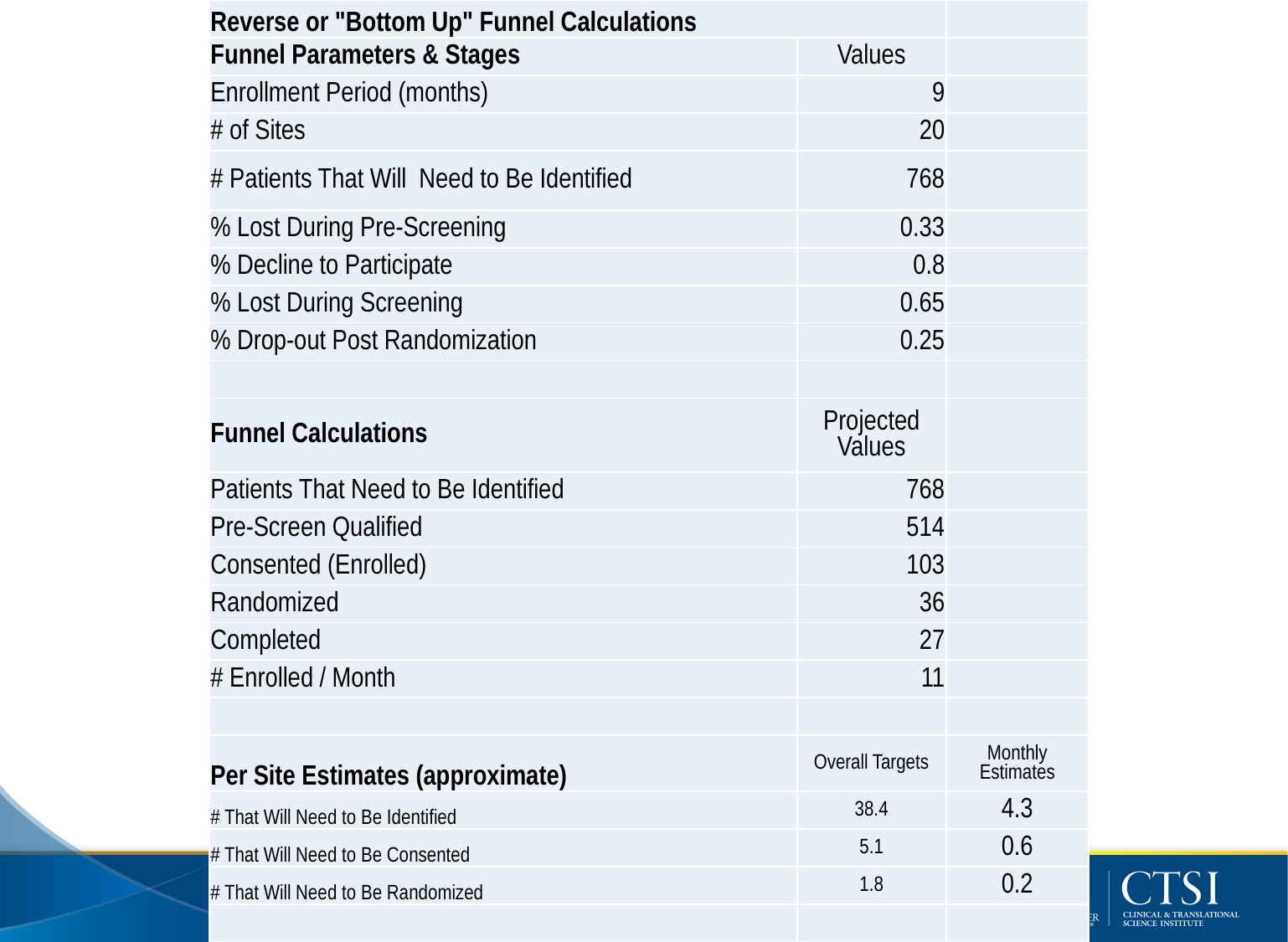

| Reverse or "Bottom Up" Funnel Calculations |  |  |
| --- | --- | --- |
| Funnel Parameters & Stages | Values |  |
| Enrollment Period (months) | 9 |  |
| # of Sites | 20 |  |
| # Patients That Will Need to Be Identified | 768 |  |
| % Lost During Pre-Screening | 0.33 |  |
| % Decline to Participate | 0.8 |  |
| % Lost During Screening | 0.65 |  |
| % Drop-out Post Randomization | 0.25 |  |
|  |  |  |
| Funnel Calculations | Projected Values |  |
| Patients That Need to Be Identified | 768 |  |
| Pre-Screen Qualified | 514 |  |
| Consented (Enrolled) | 103 |  |
| Randomized | 36 |  |
| Completed | 27 |  |
| # Enrolled / Month | 11 |  |
|  |  |  |
| Per Site Estimates (approximate) | Overall Targets | Monthly Estimates |
| # That Will Need to Be Identified | 38.4 | 4.3 |
| # That Will Need to Be Consented | 5.1 | 0.6 |
| # That Will Need to Be Randomized | 1.8 | 0.2 |
|  |  |  |